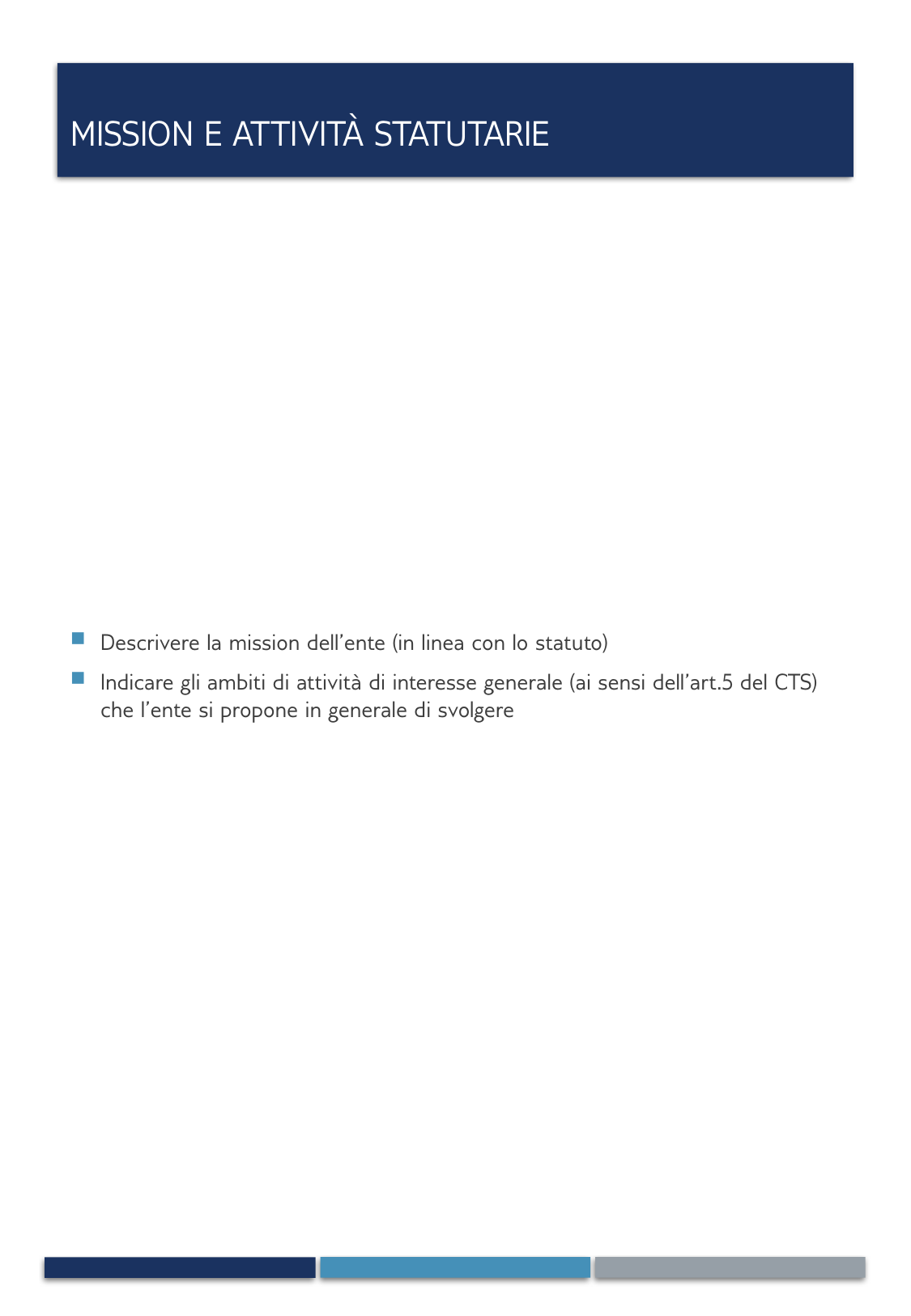

# Mission e attività statutarie
Descrivere la mission dell’ente (in linea con lo statuto)
Indicare gli ambiti di attività di interesse generale (ai sensi dell’art.5 del CTS) che l’ente si propone in generale di svolgere